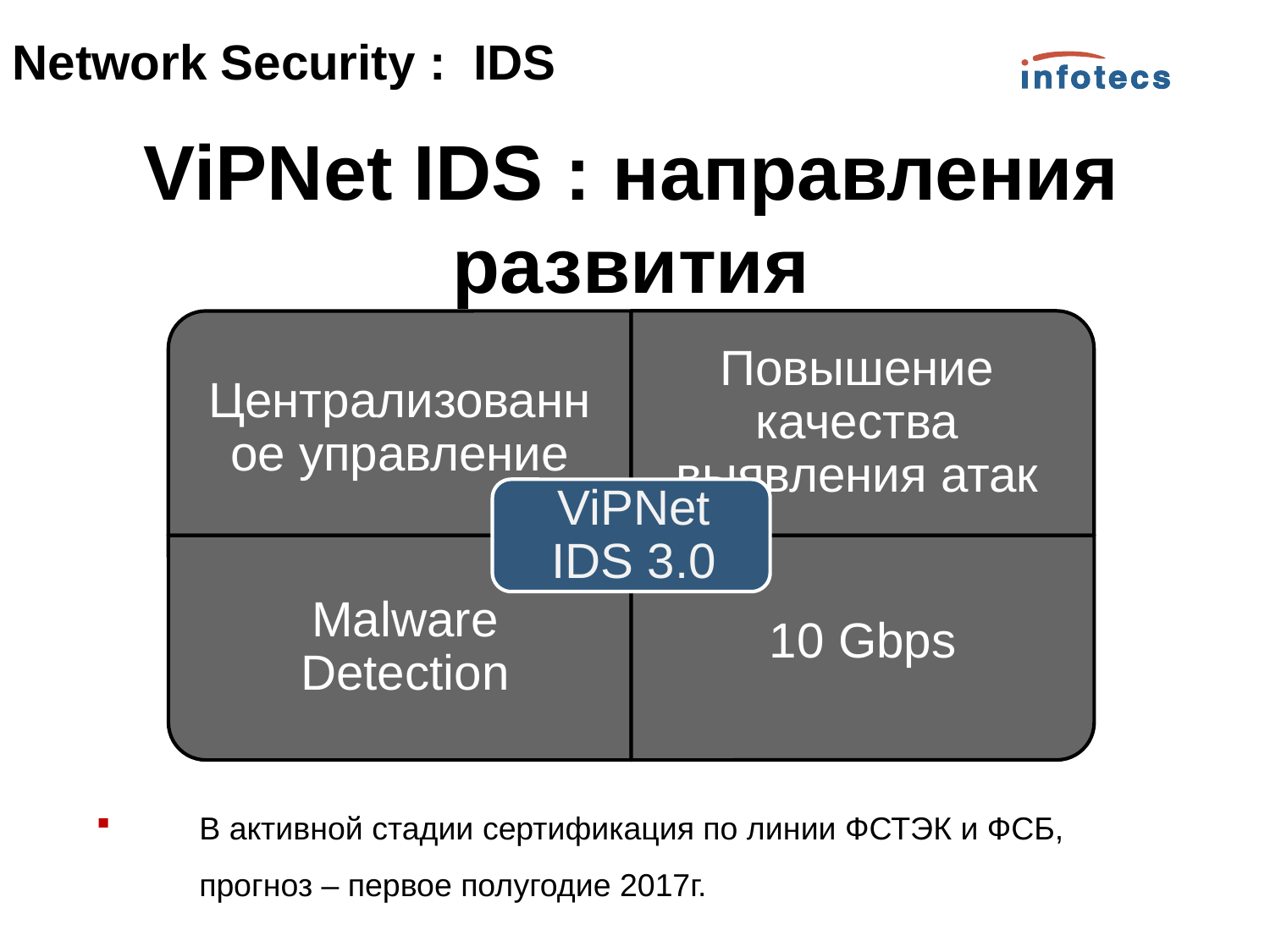

Network Security :  IDS
# ViPNet IDS : направления развития
Централизованное управление
Повышение качества выявления атак
Malware Detection
10 Gbps
ViPNet IDS 3.0
В активной стадии сертификация по линии ФСТЭК и ФСБ, прогноз – первое полугодие 2017г.